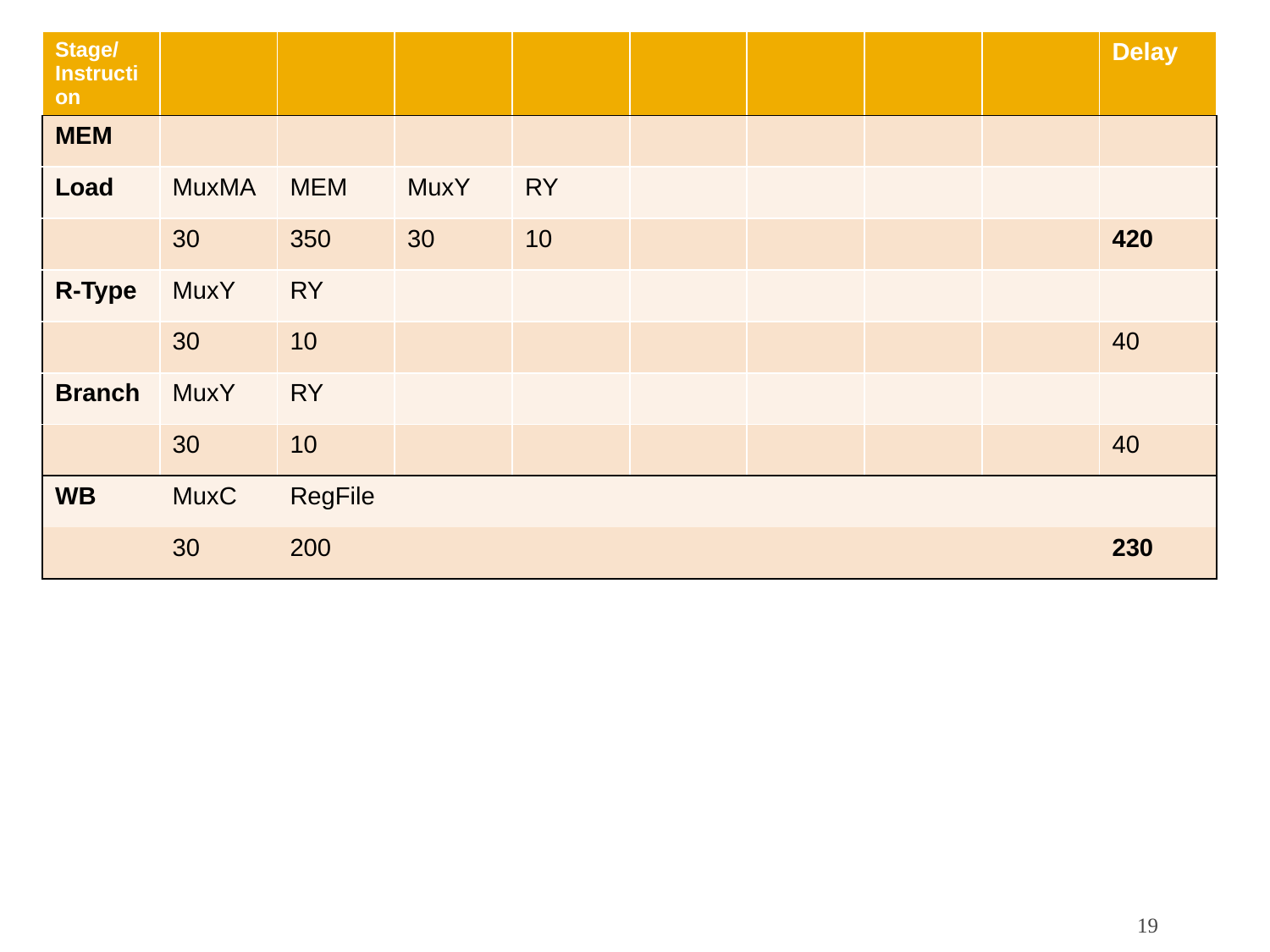

| Stage/Instruction |  |  |  |  |  |  |  |  | Delay |
| --- | --- | --- | --- | --- | --- | --- | --- | --- | --- |
| MEM |  |  |  |  |  |  |  |  |  |
| Load | MuxMA | MEM | MuxY | RY |  |  |  |  |  |
|  | 30 | 350 | 30 | 10 |  |  |  |  | 420 |
| R-Type | MuxY | RY |  |  |  |  |  |  |  |
|  | 30 | 10 |  |  |  |  |  |  | 40 |
| Branch | MuxY | RY |  |  |  |  |  |  |  |
|  | 30 | 10 |  |  |  |  |  |  | 40 |
| WB | MuxC | RegFile |  |  |  |  |  |  |  |
|  | 30 | 200 |  |  |  |  |  |  | 230 |
19